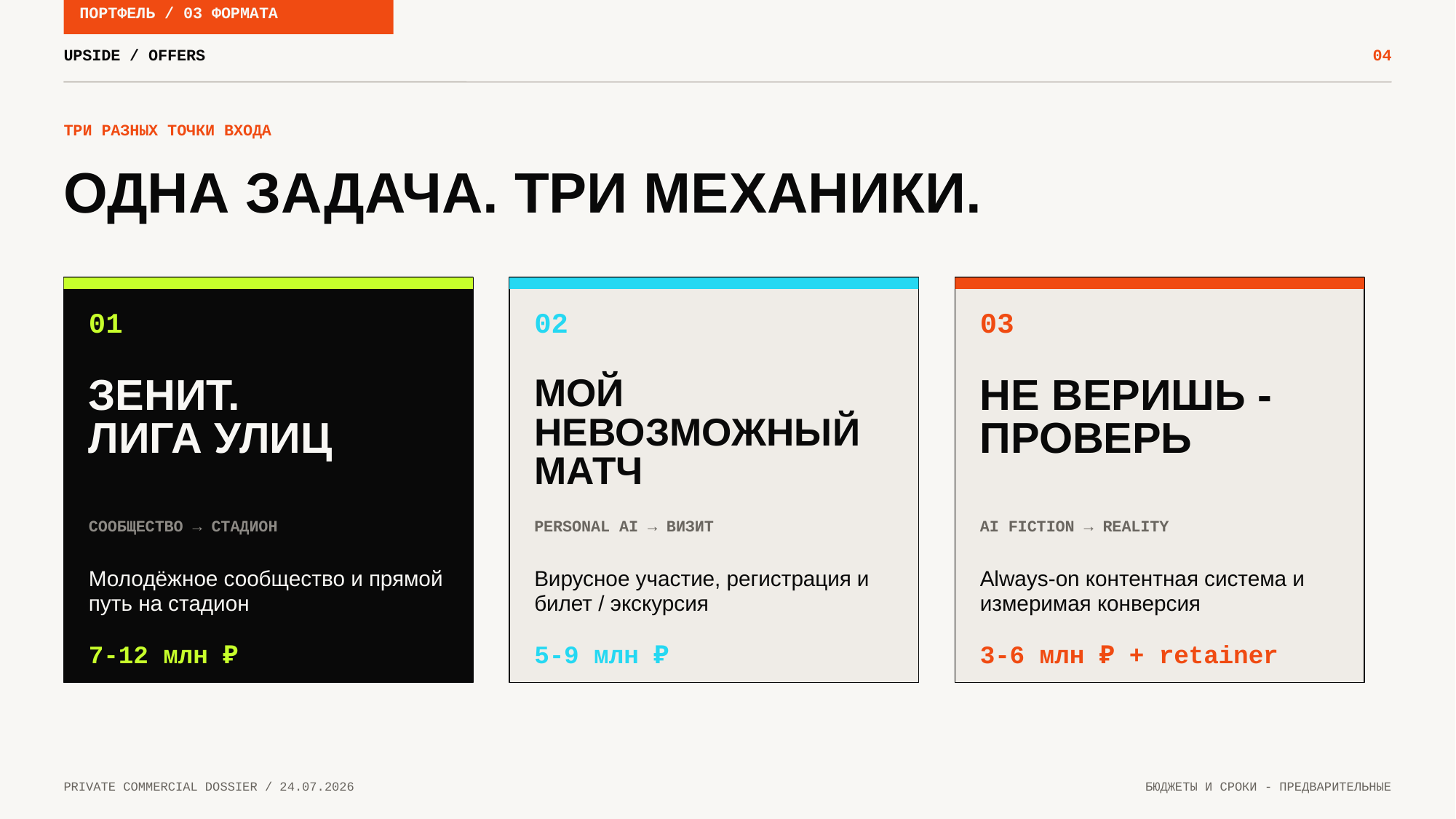

ПОРТФЕЛЬ / 03 ФОРМАТА
UPSIDE / OFFERS
04

ТРИ РАЗНЫХ ТОЧКИ ВХОДА
ОДНА ЗАДАЧА. ТРИ МЕХАНИКИ.

01
02
03
ЗЕНИТ.
ЛИГА УЛИЦ
МОЙ НЕВОЗМОЖНЫЙ
МАТЧ
НЕ ВЕРИШЬ -
ПРОВЕРЬ
СООБЩЕСТВО → СТАДИОН
PERSONAL AI → ВИЗИТ
AI FICTION → REALITY
Молодёжное сообщество и прямой путь на стадион
Вирусное участие, регистрация и билет / экскурсия
Always-on контентная система и измеримая конверсия
7-12 млн ₽
5-9 млн ₽
3-6 млн ₽ + retainer
PRIVATE COMMERCIAL DOSSIER / 24.07.2026
БЮДЖЕТЫ И СРОКИ - ПРЕДВАРИТЕЛЬНЫЕ